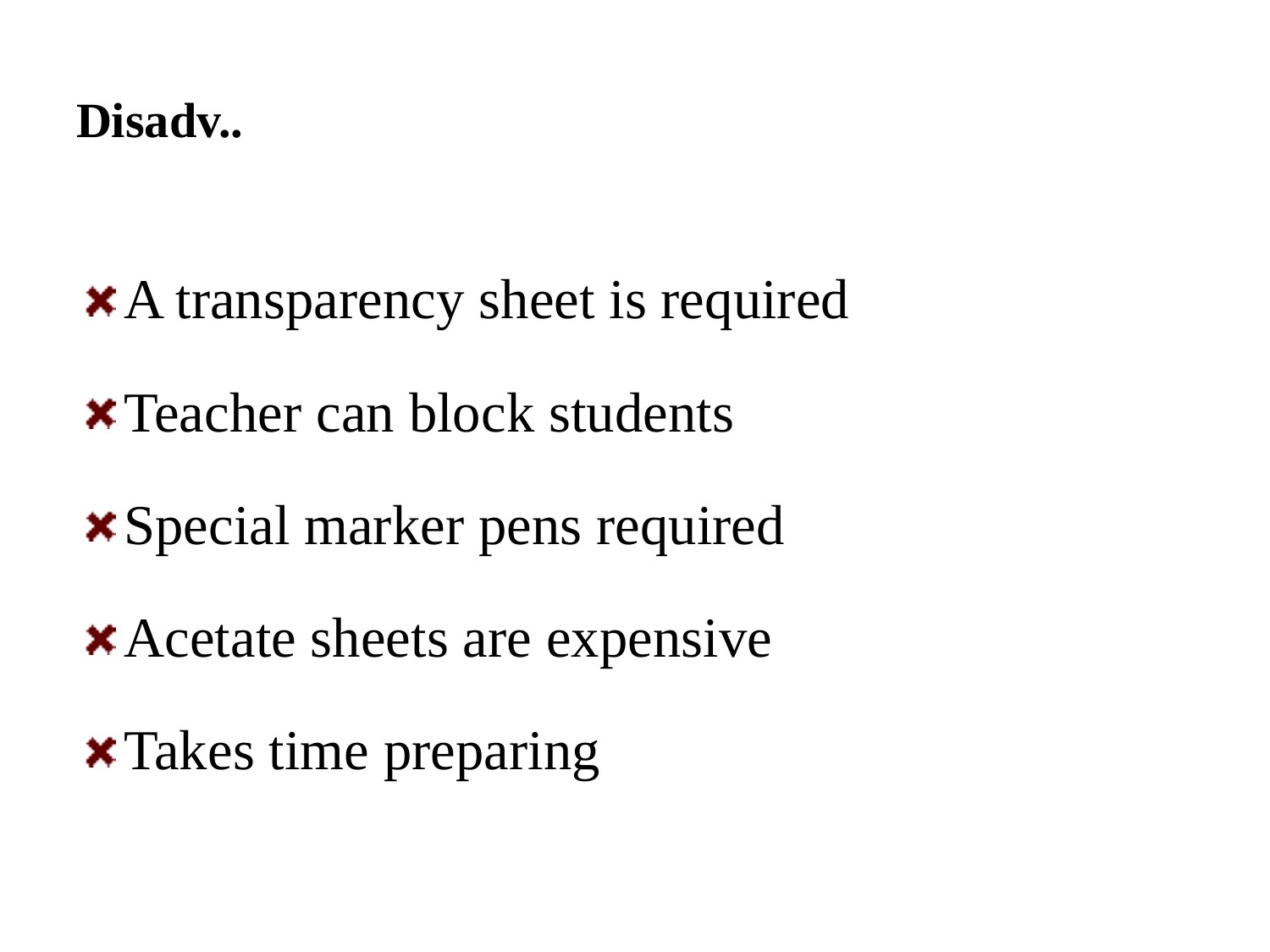

# Disadv..
A transparency sheet is required
Teacher can block students
Special marker pens required
Acetate sheets are expensive
Takes time preparing